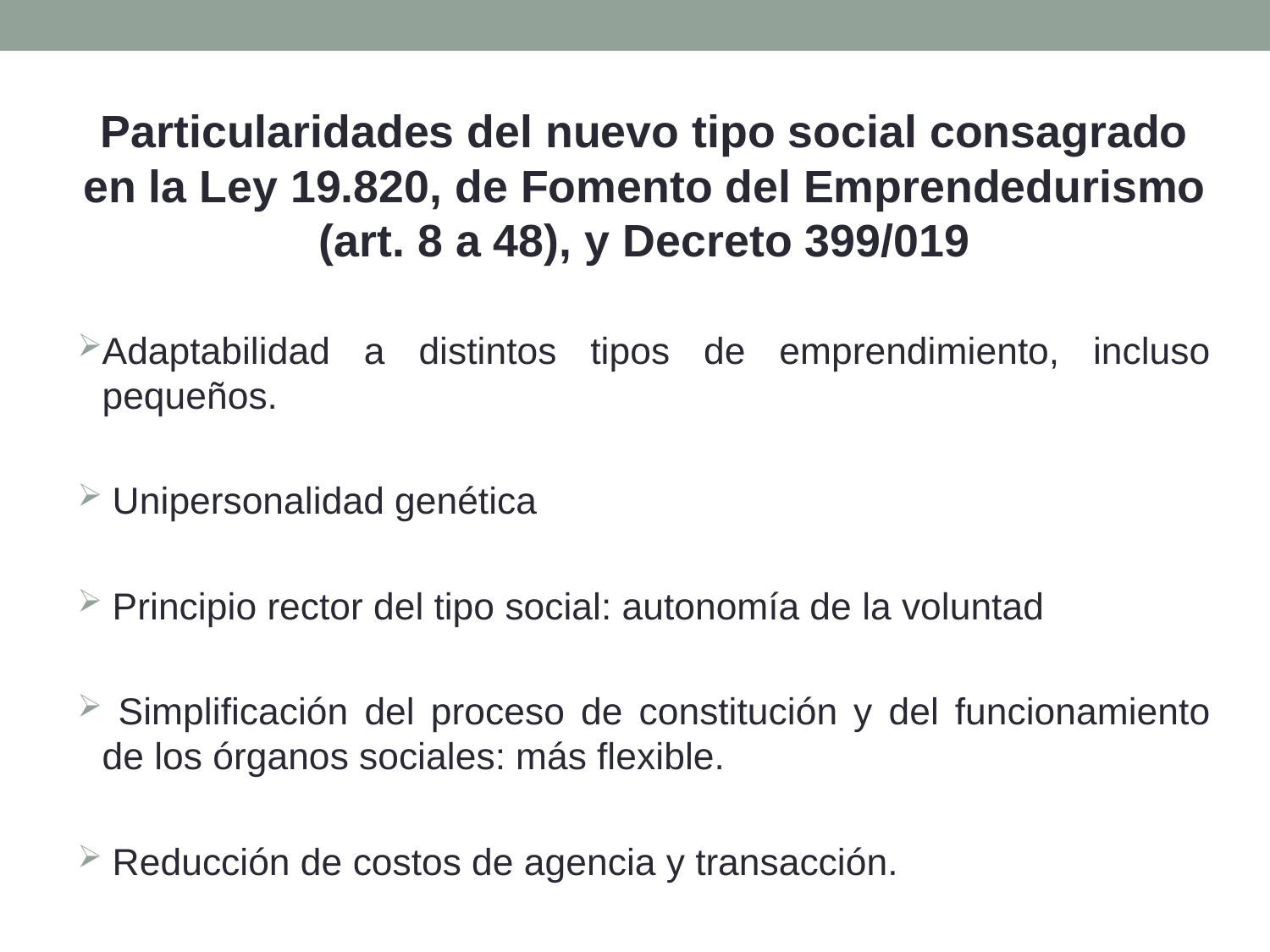

Particularidades del nuevo tipo social consagrado en la Ley 19.820, de Fomento del Emprendedurismo (art. 8 a 48), y Decreto 399/019

Adaptabilidad a distintos tipos de emprendimiento, incluso pequeños.

 Unipersonalidad genética

 Principio rector del tipo social: autonomía de la voluntad

 Simplificación del proceso de constitución y del funcionamiento de los órganos sociales: más flexible.

 Reducción de costos de agencia y transacción.